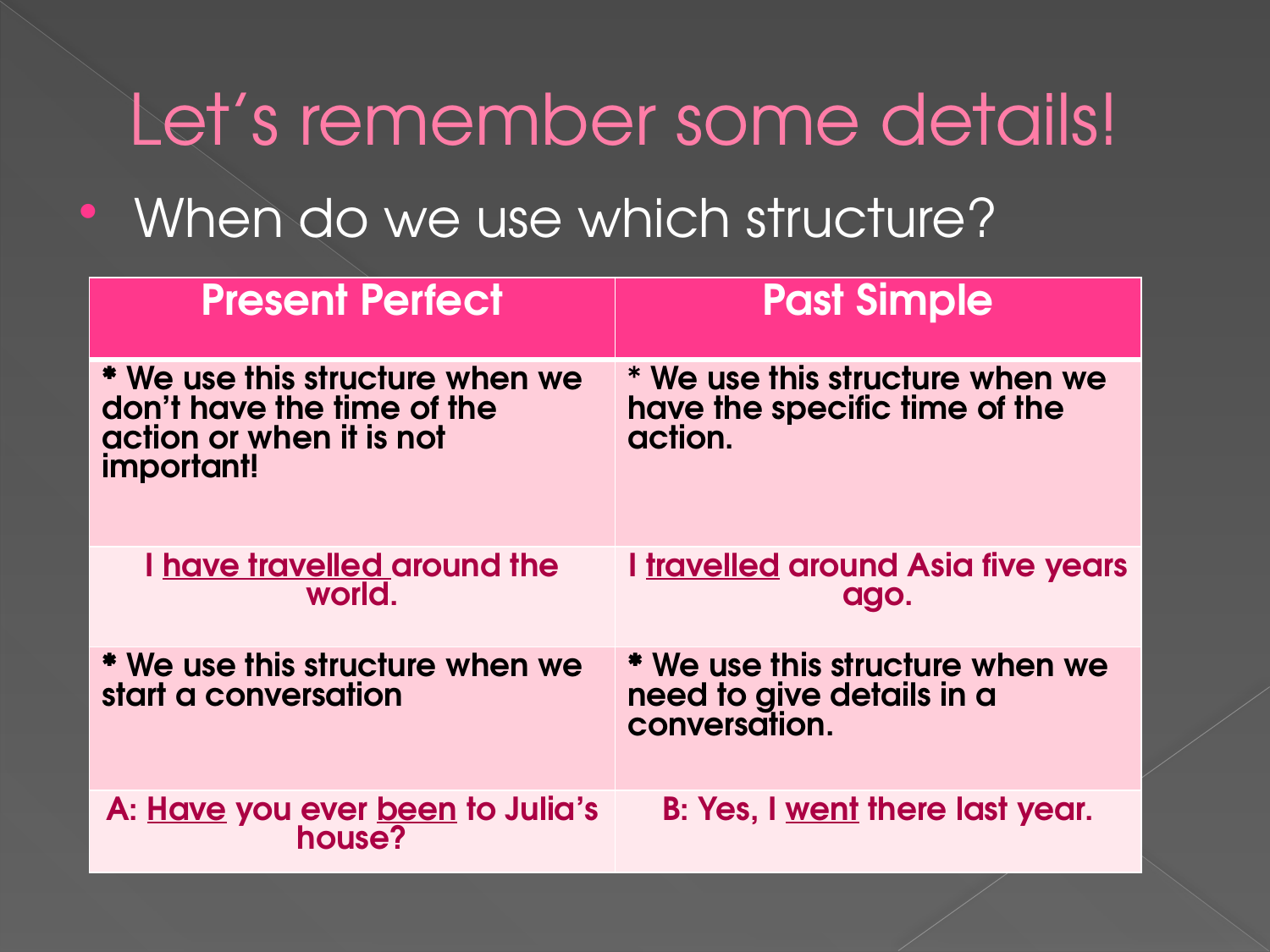

# Let’s remember some details!
When do we use which structure?
| Present Perfect | Past Simple |
| --- | --- |
| \* We use this structure when we don’t have the time of the action or when it is not important! | \* We use this structure when we have the specific time of the action. |
| I have travelled around the world. | I travelled around Asia five years ago. |
| \* We use this structure when we start a conversation | \* We use this structure when we need to give details in a conversation. |
| A: Have you ever been to Julia’s house? | B: Yes, I went there last year. |